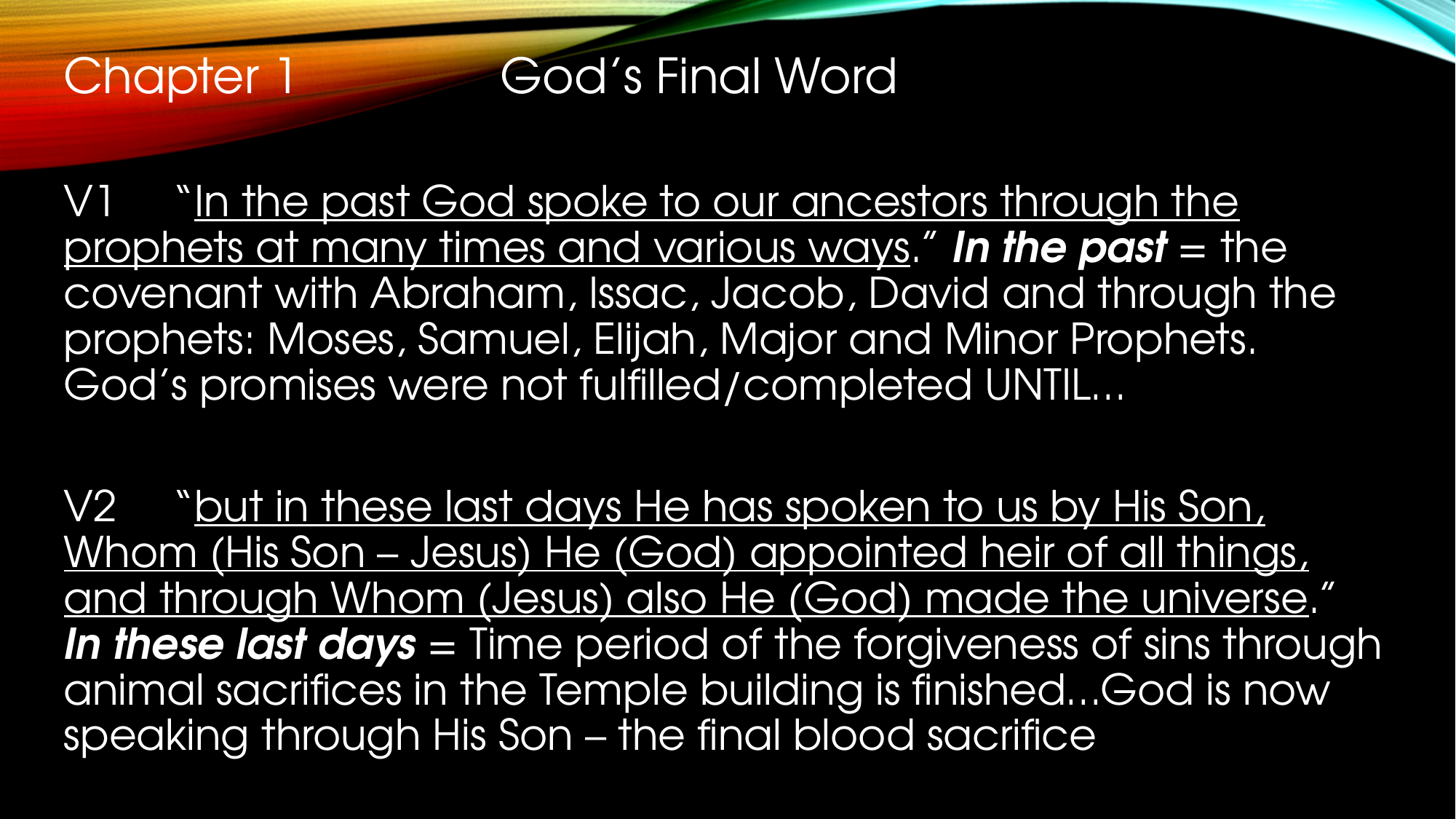

Chapter 1		God’s Final Word

V1	“In the past God spoke to our ancestors through the prophets at many times and various ways.” In the past = the covenant with Abraham, Issac, Jacob, David and through the prophets: Moses, Samuel, Elijah, Major and Minor Prophets. God’s promises were not fulfilled/completed UNTIL…

V2	“but in these last days He has spoken to us by His Son, Whom (His Son – Jesus) He (God) appointed heir of all things, and through Whom (Jesus) also He (God) made the universe.” In these last days = Time period of the forgiveness of sins through animal sacrifices in the Temple building is finished…God is now speaking through His Son – the final blood sacrifice